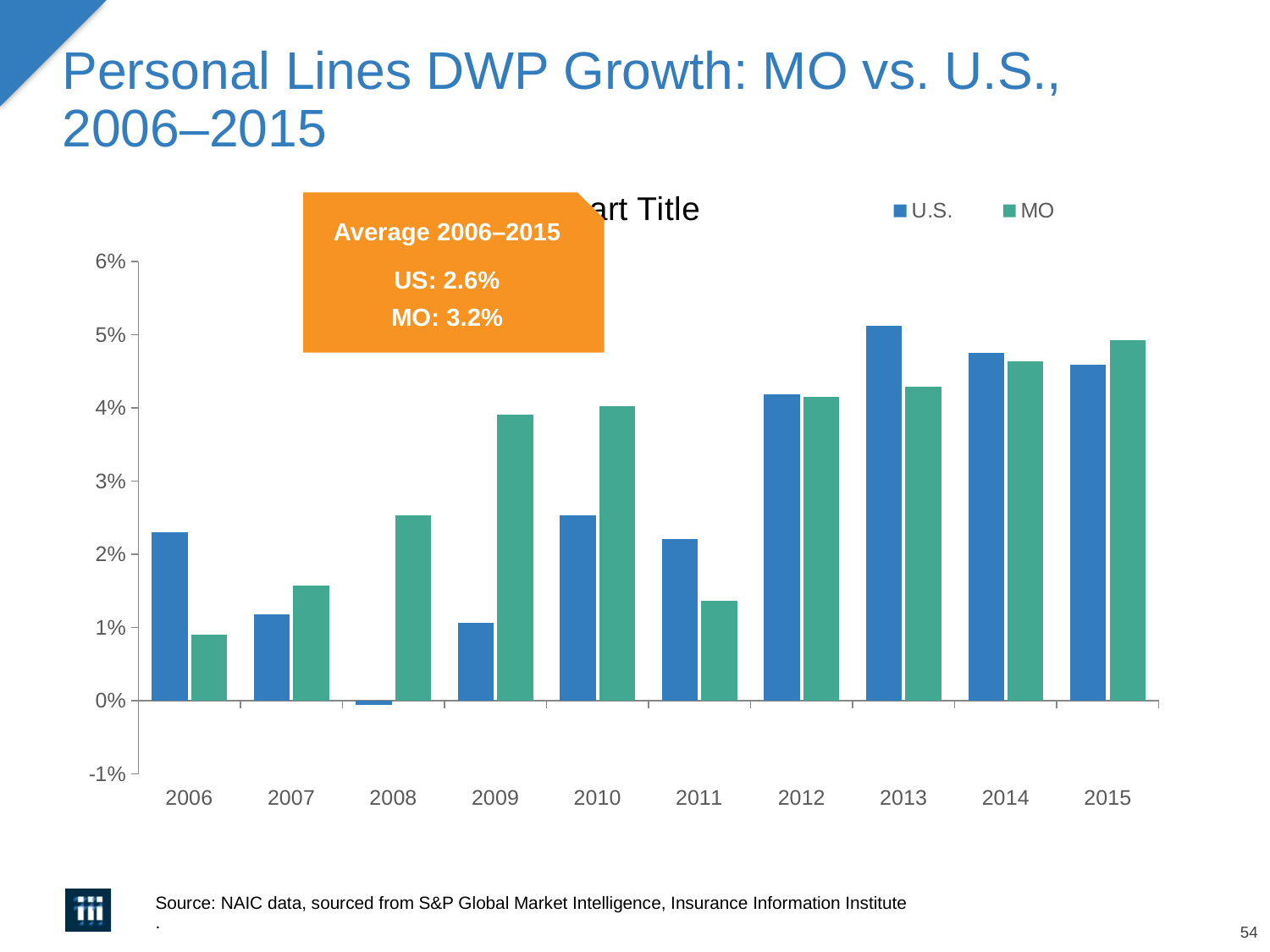

# Personal Lines DWP Growth: MO vs. U.S., 2006–2015

### Chart:

| Category | U.S. | MO |
|---|---|---|
| 2006 | 0.023010210241493967 | 0.009 |
| 2007 | 0.011851781236797754 | 0.015710264930020035 |
| 2008 | -0.0005246932703588669 | 0.02539192849874672 |
| 2009 | 0.010619101531466724 | 0.03915200347424008 |
| 2010 | 0.025353129173745437 | 0.04020969381564954 |
| 2011 | 0.02209751235378965 | 0.013692231339486494 |
| 2012 | 0.04187616717302034 | 0.04156262163663138 |
| 2013 | 0.0512344753599947 | 0.04287965230449475 |
| 2014 | 0.04751858822775046 | 0.04633193027533111 |
| 2015 | 0.04593575791620075 | 0.049315098364347554 |
Average 2006–2015
US: 2.6%
MO: 3.2%
Source: NAIC data, sourced from S&P Global Market Intelligence, Insurance Information Institute
.